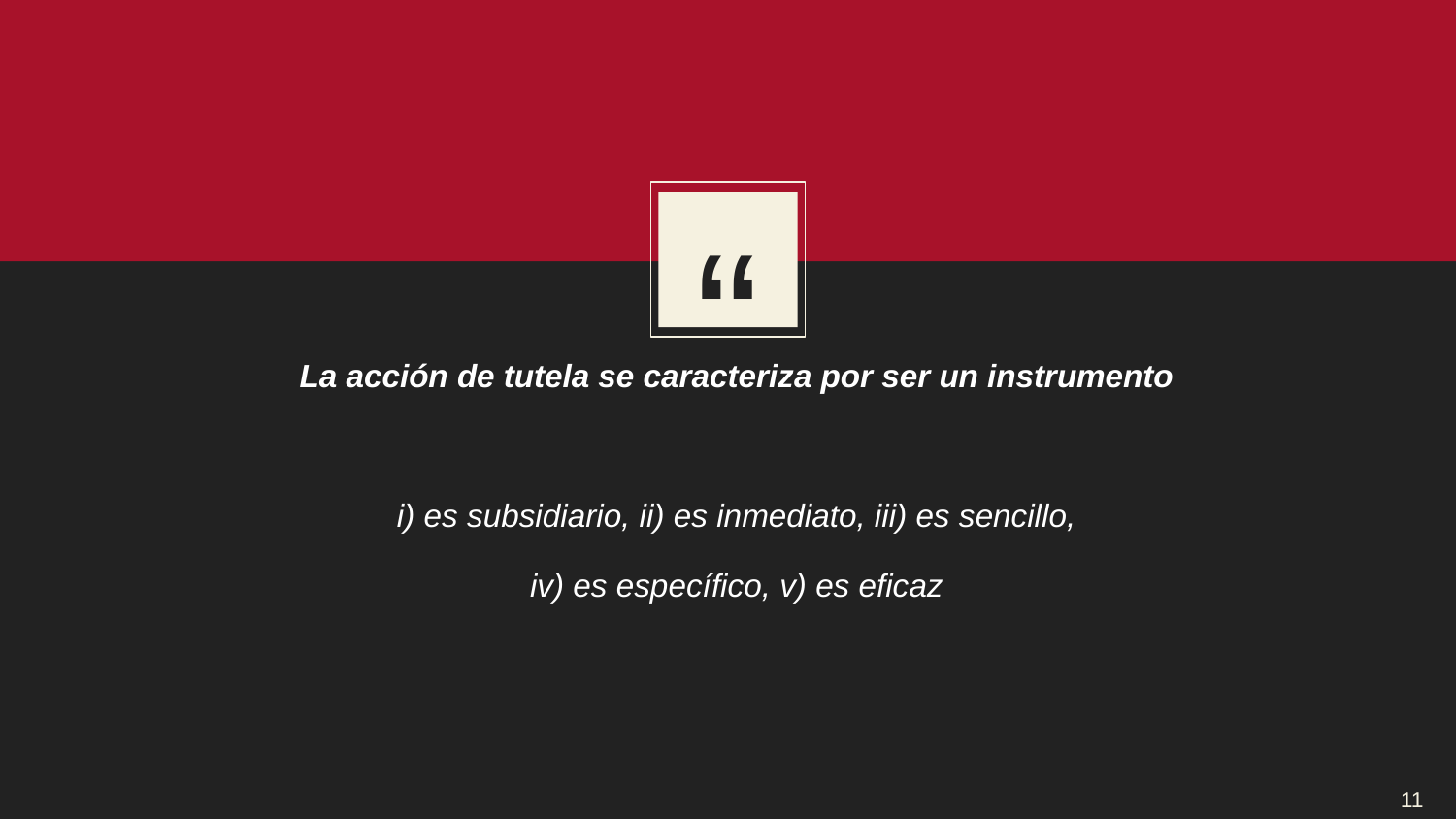

La acción de tutela se caracteriza por ser un instrumento

 i) es subsidiario, ii) es inmediato, iii) es sencillo,
iv) es específico, v) es eficaz
11